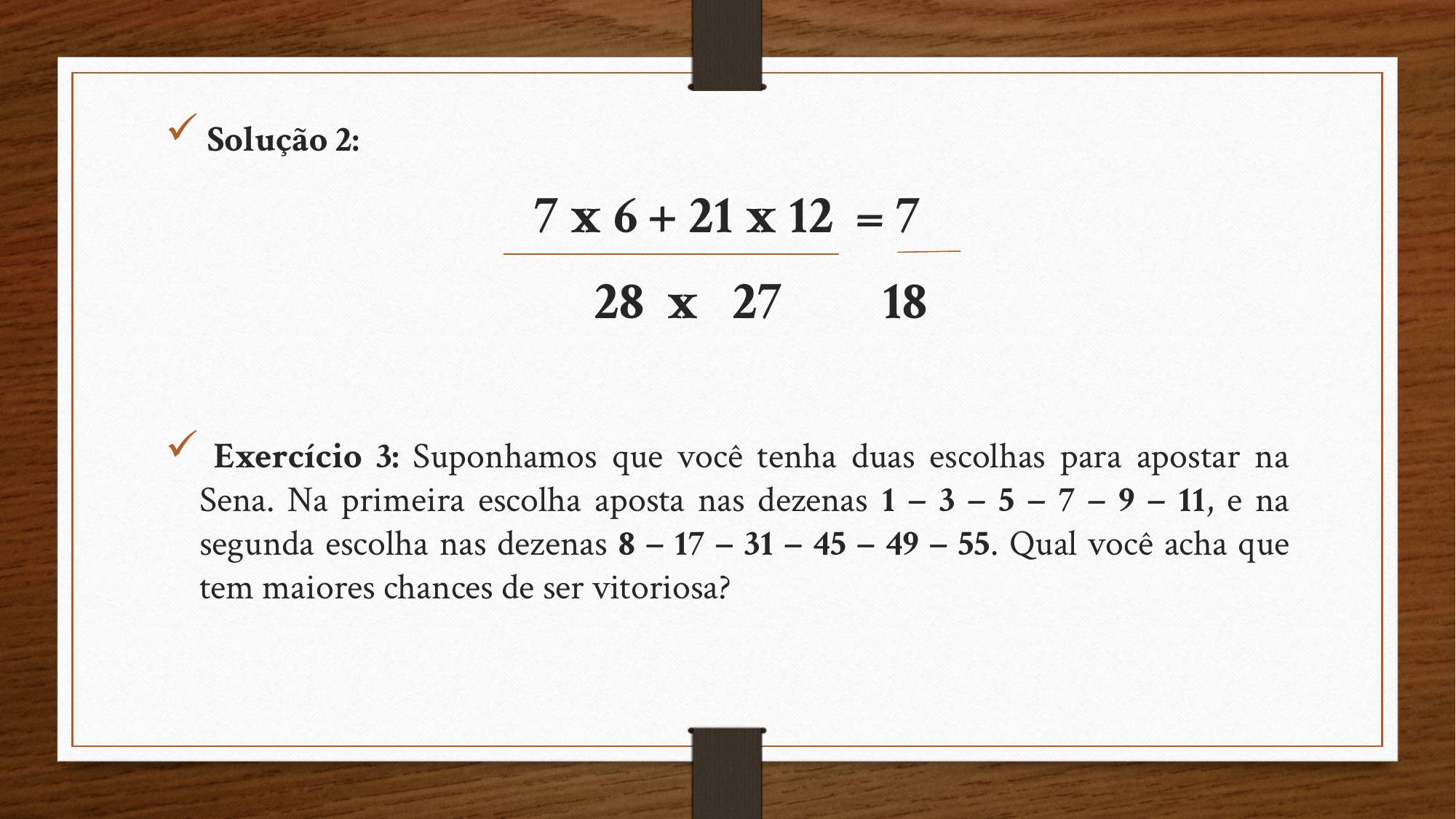

Solução 2:
7 x 6 + 21 x 12  = 7
      28  x   27         18

 Exercício 3: Suponhamos que você tenha duas escolhas para apostar na Sena. Na primeira escolha aposta nas dezenas 1 − 3 − 5 − 7 − 9 − 11, e na segunda escolha nas dezenas 8 − 17 − 31 − 45 − 49 − 55. Qual você acha que tem maiores chances de ser vitoriosa?